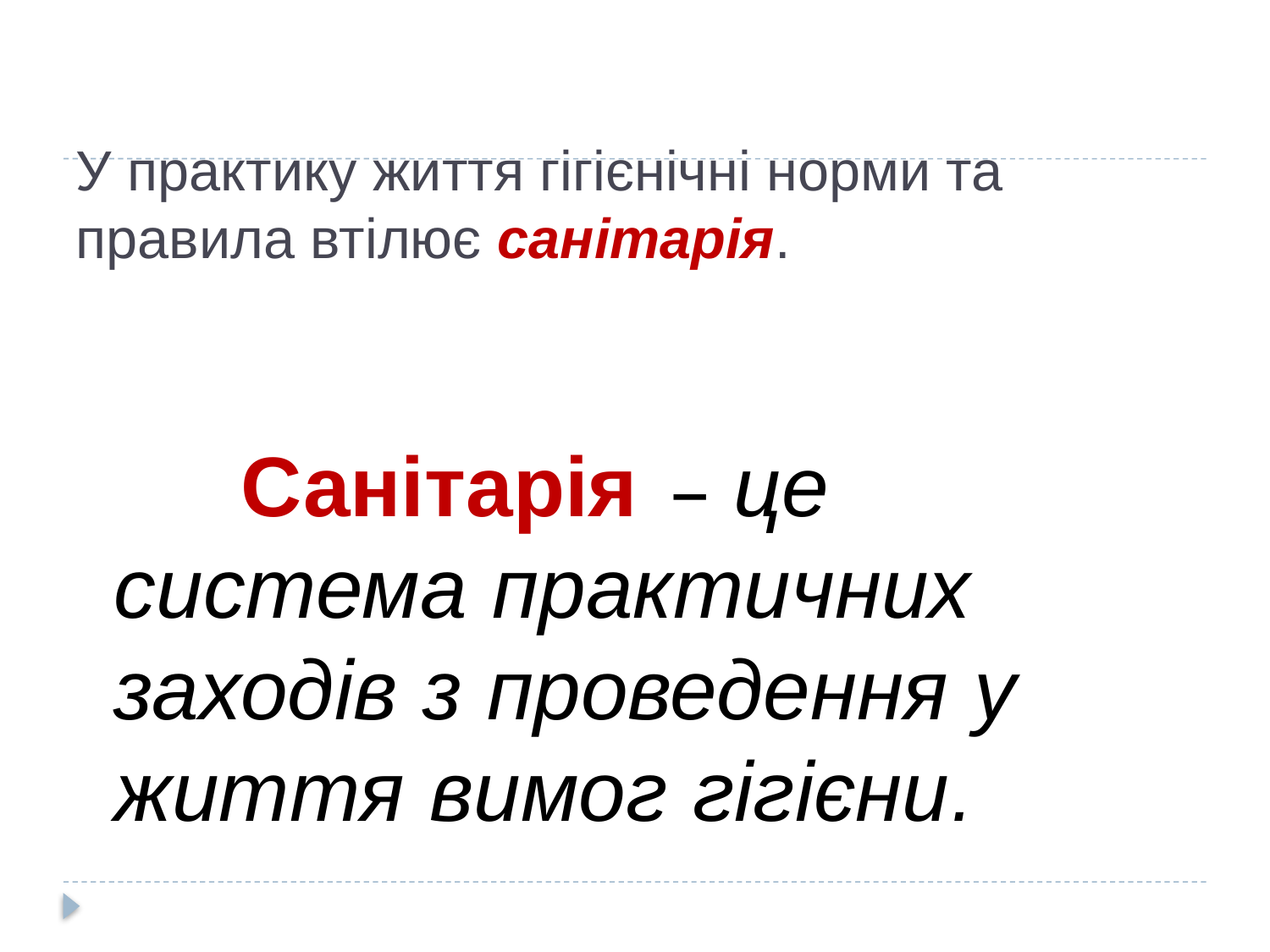

# У практику життя гігієнічні норми та правила втілює санітарія.
      Санітарія – це система практичних заходів з проведення у життя вимог гігієни.